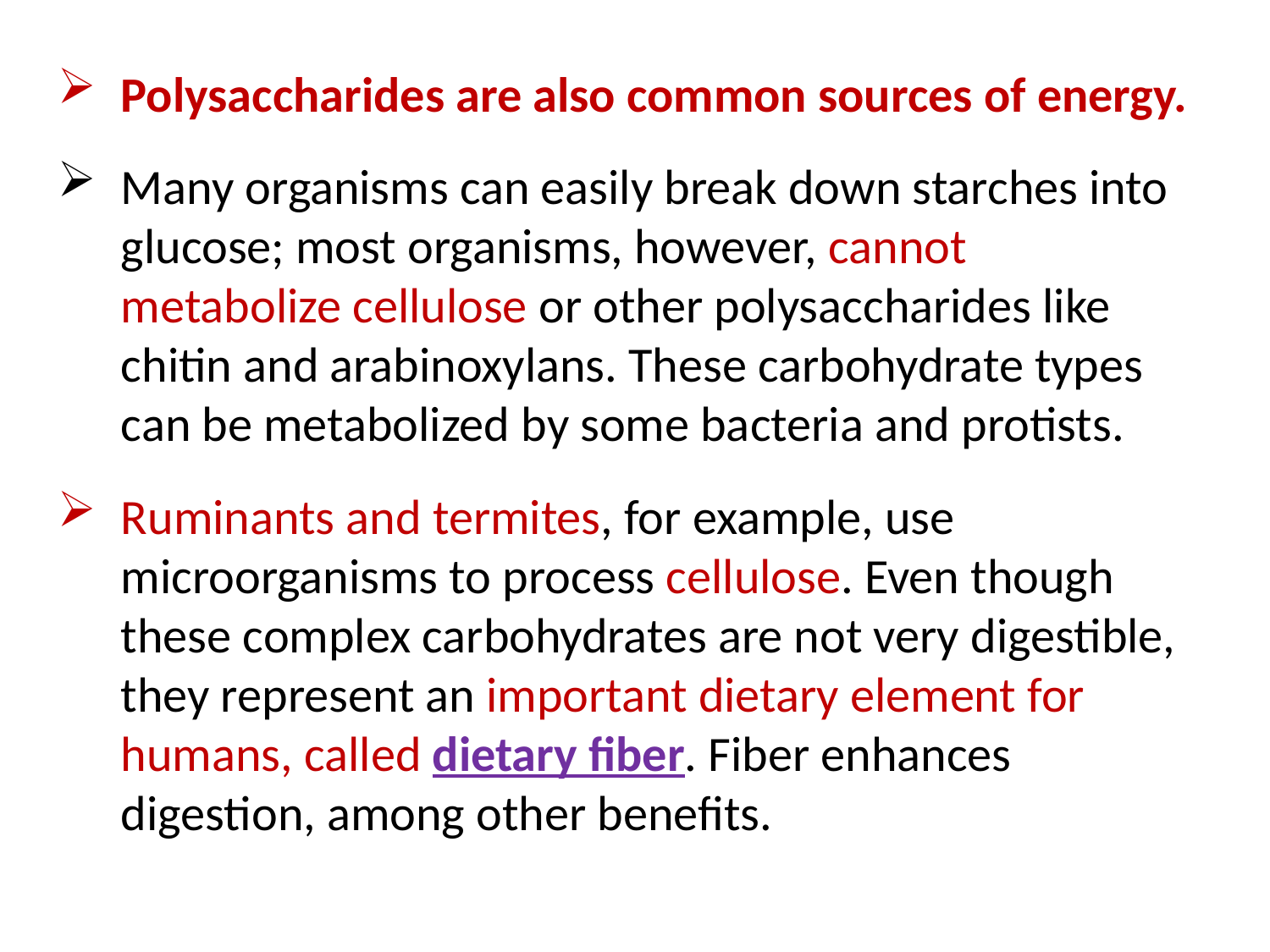

Polysaccharides are also common sources of energy.

Many organisms can easily break down starches into glucose; most organisms, however, cannot metabolize cellulose or other polysaccharides like chitin and arabinoxylans. These carbohydrate types can be metabolized by some bacteria and protists.

Ruminants and termites, for example, use microorganisms to process cellulose. Even though these complex carbohydrates are not very digestible, they represent an important dietary element for humans, called dietary fiber. Fiber enhances digestion, among other benefits.